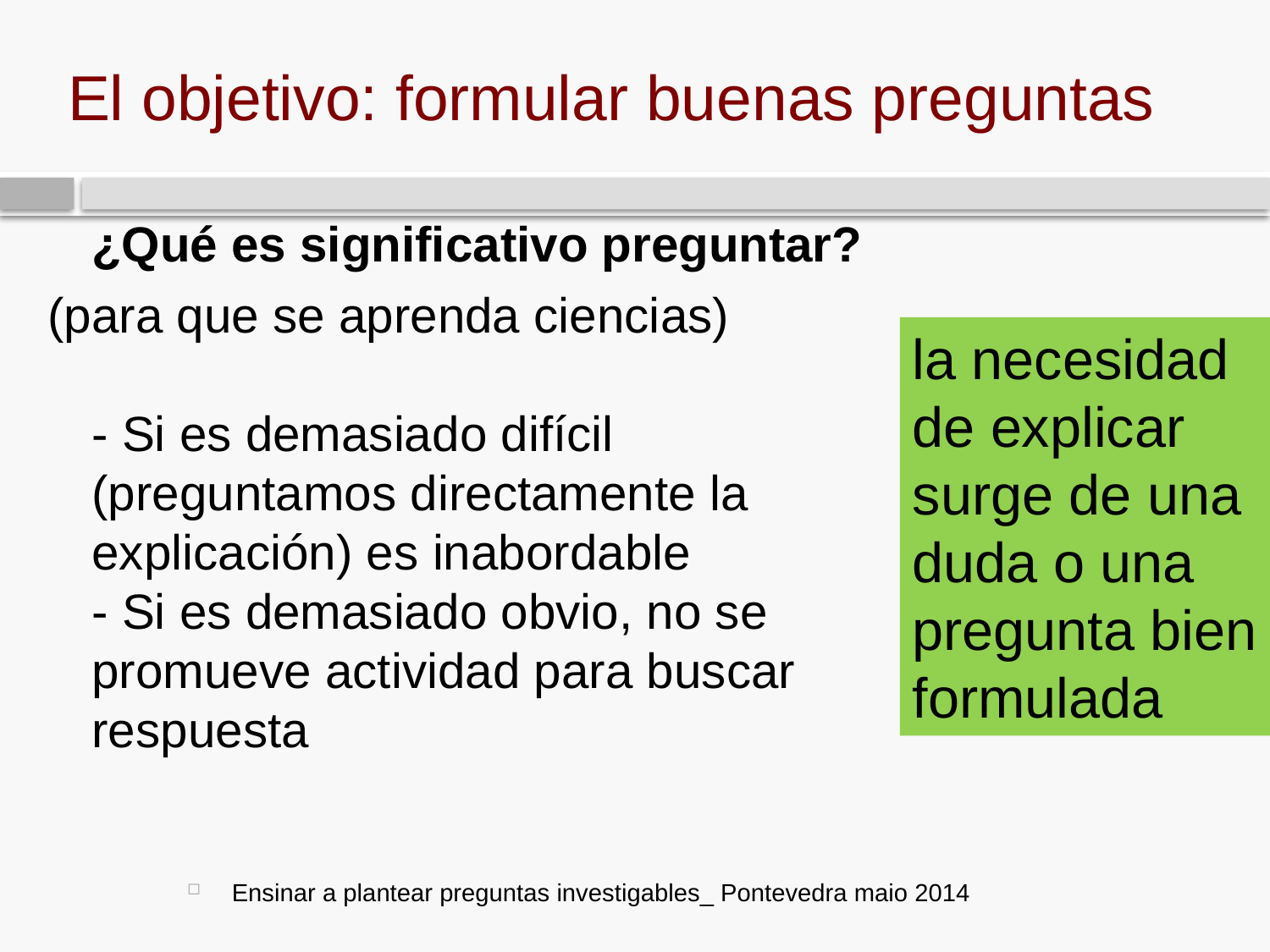

# El objetivo: formular buenas preguntas

	¿Qué es significativo preguntar?
(para que se aprenda ciencias)
- Si es demasiado difícil (preguntamos directamente la explicación) es inabordable
- Si es demasiado obvio, no se promueve actividad para buscar respuesta
la necesidad de explicar surge de una duda o una pregunta bien formulada